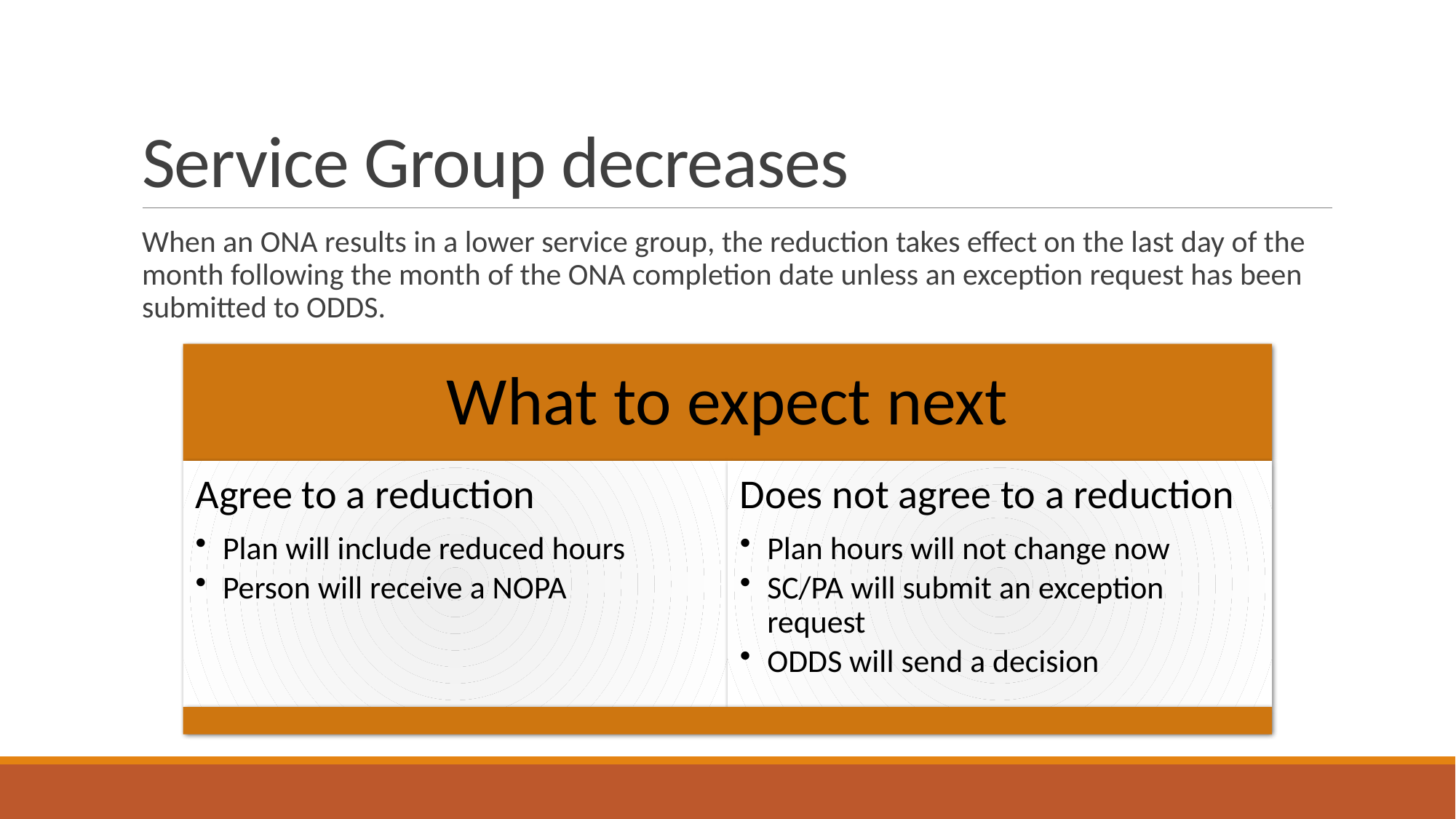

# Service Group decreases
When an ONA results in a lower service group, the reduction takes effect on the last day of the month following the month of the ONA completion date unless an exception request has been submitted to ODDS.

What to expect next
Agree to a reduction
Plan will include reduced hours
Person will receive a NOPA
Does not agree to a reduction
Plan hours will not change now
SC/PA will submit an exception request
ODDS will send a decision